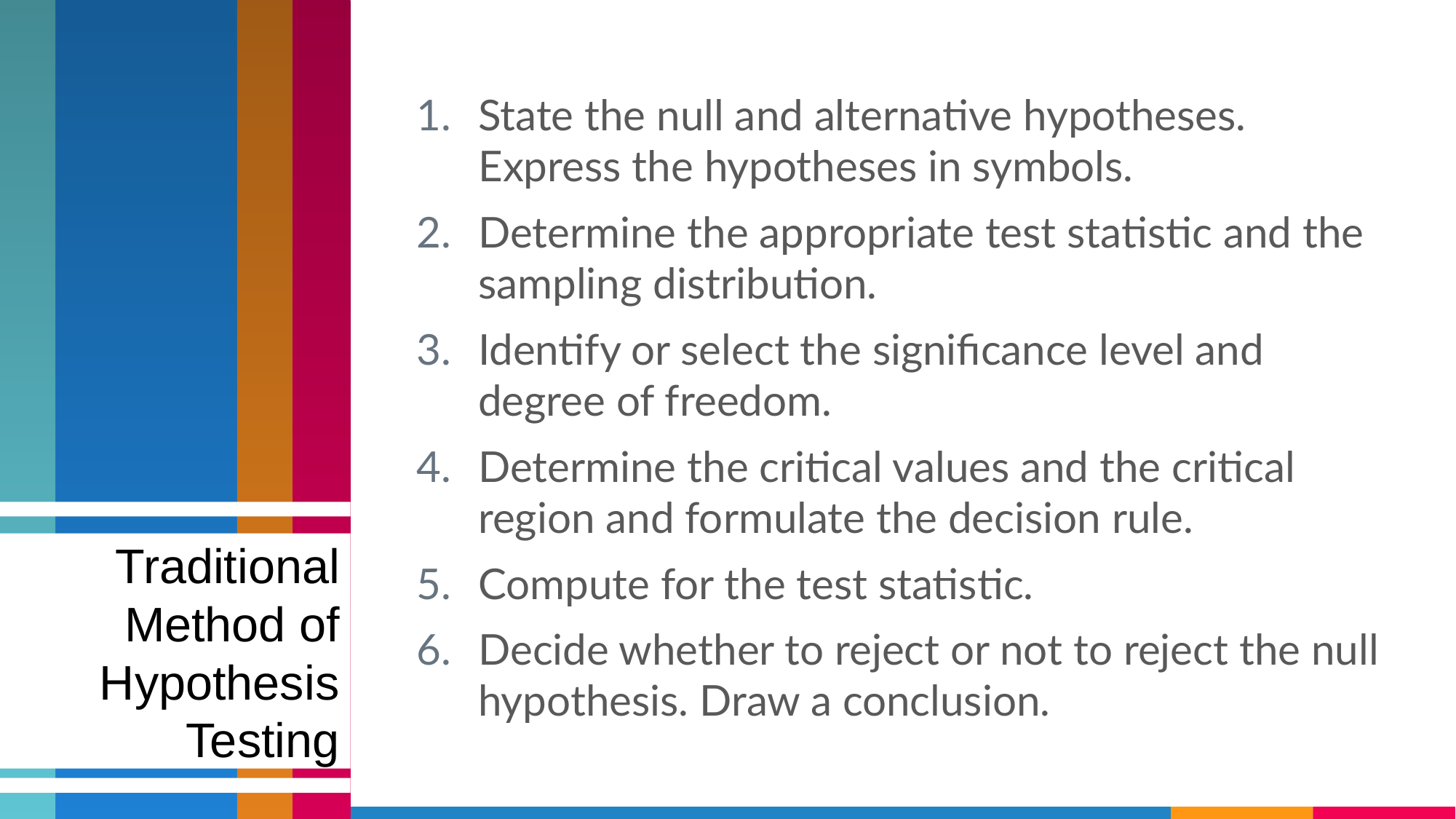

State the null and alternative hypotheses. Express the hypotheses in symbols.
Determine the appropriate test statistic and the sampling distribution.
Identify or select the significance level and degree of freedom.
Determine the critical values and the critical region and formulate the decision rule.
Compute for the test statistic.
Decide whether to reject or not to reject the null hypothesis. Draw a conclusion.

Traditional Method of Hypothesis Testing